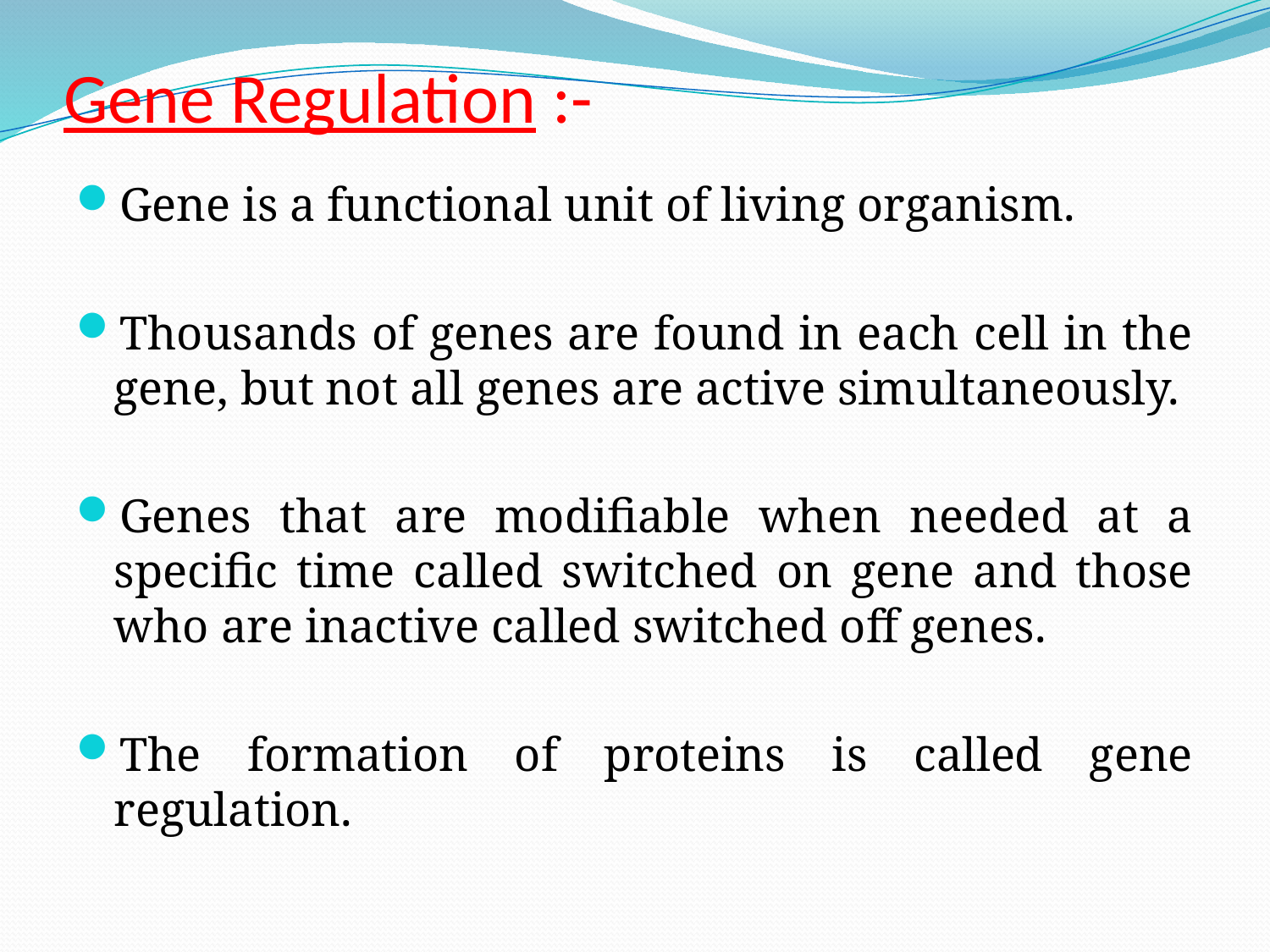

# Gene Regulation :-
Gene is a functional unit of living organism.

Thousands of genes are found in each cell in the gene, but not all genes are active simultaneously.

Genes that are modifiable when needed at a specific time called switched on gene and those who are inactive called switched off genes.

The formation of proteins is called gene regulation.